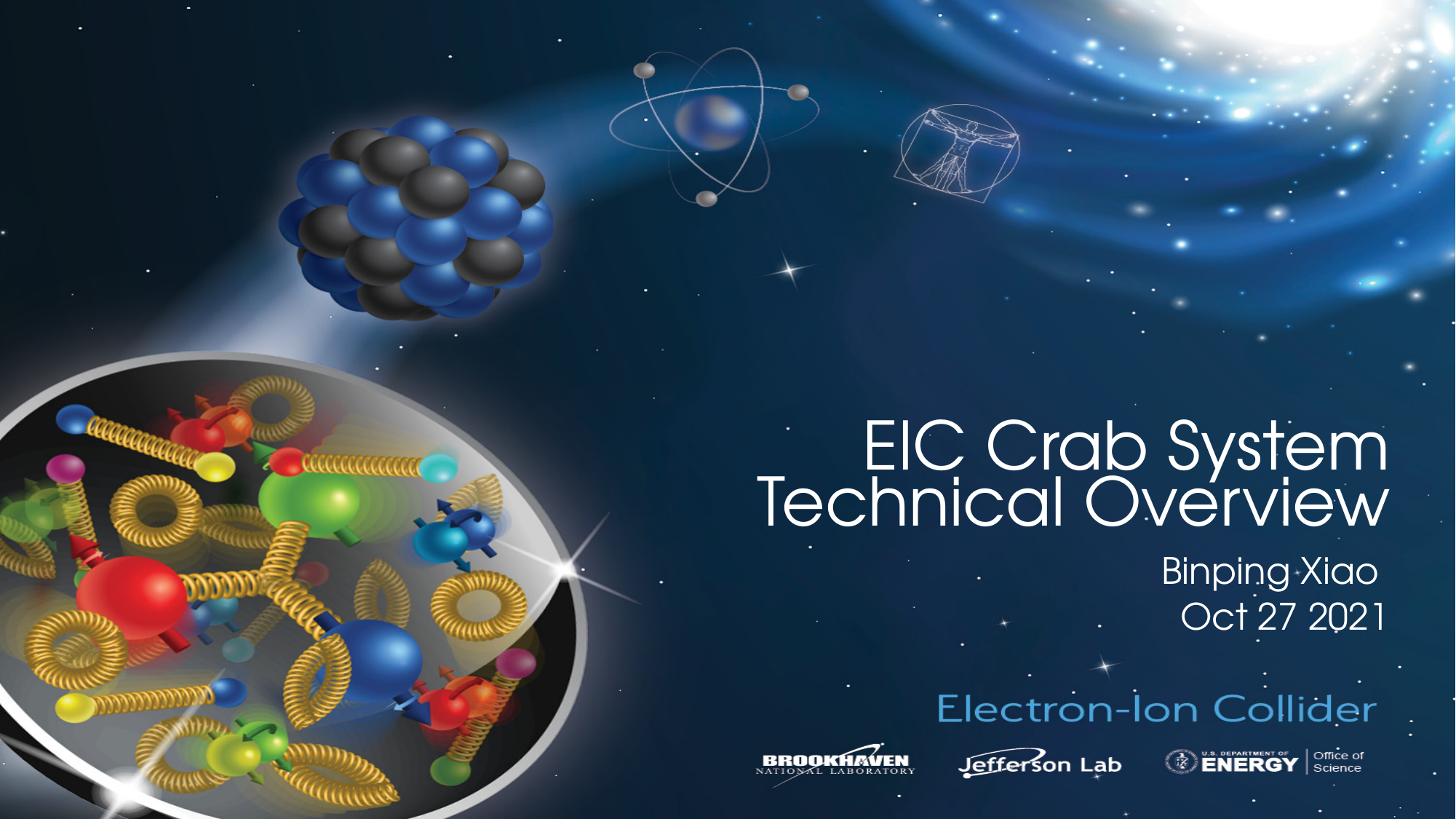

# EIC Crab System Technical Overview
Binping Xiao
Oct 27 2021